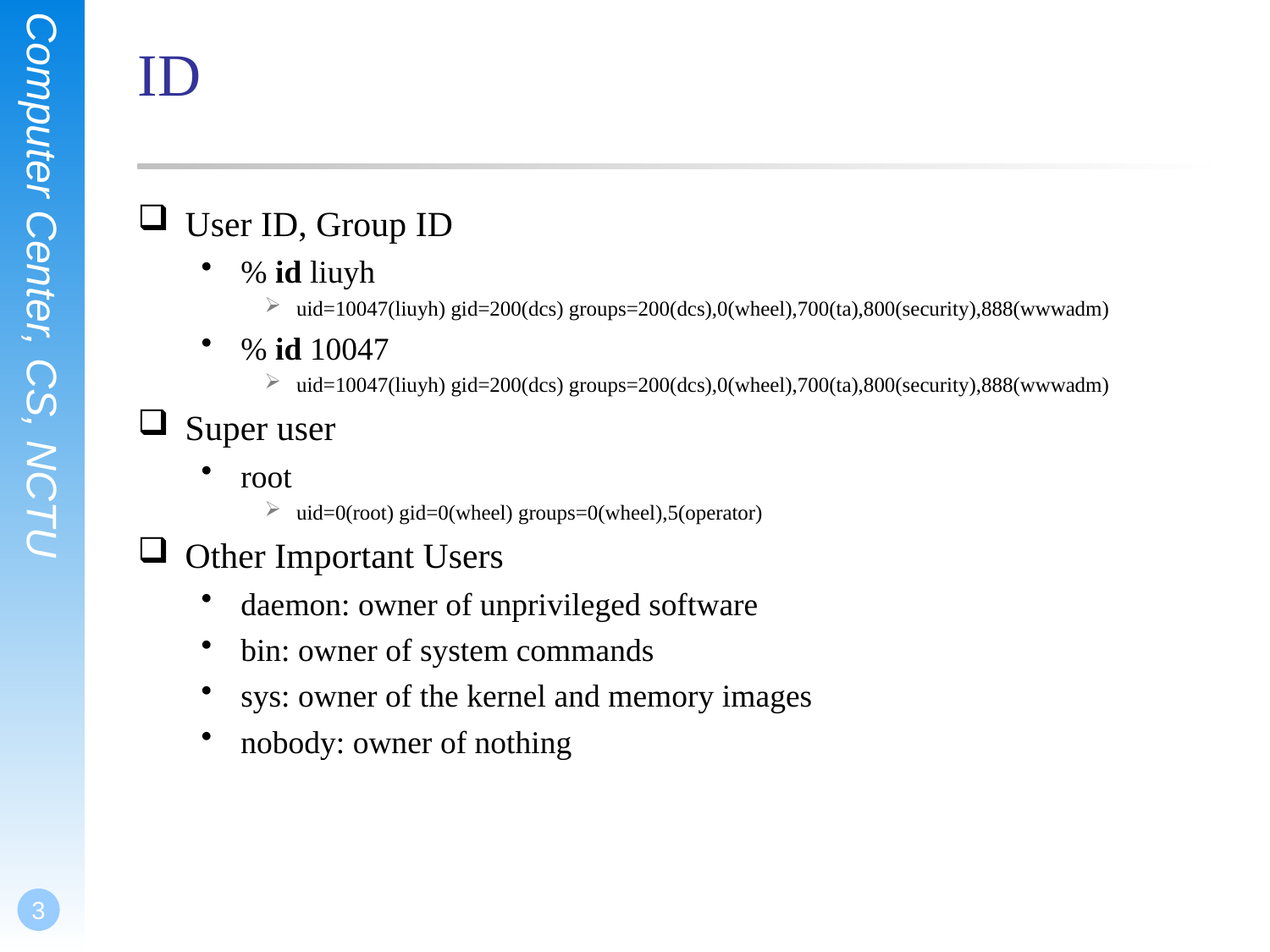

# ID
User ID, Group ID
% id liuyh
uid=10047(liuyh) gid=200(dcs) groups=200(dcs),0(wheel),700(ta),800(security),888(wwwadm)
% id 10047
uid=10047(liuyh) gid=200(dcs) groups=200(dcs),0(wheel),700(ta),800(security),888(wwwadm)
Super user
root
uid=0(root) gid=0(wheel) groups=0(wheel),5(operator)
Other Important Users
daemon: owner of unprivileged software
bin: owner of system commands
sys: owner of the kernel and memory images
nobody: owner of nothing